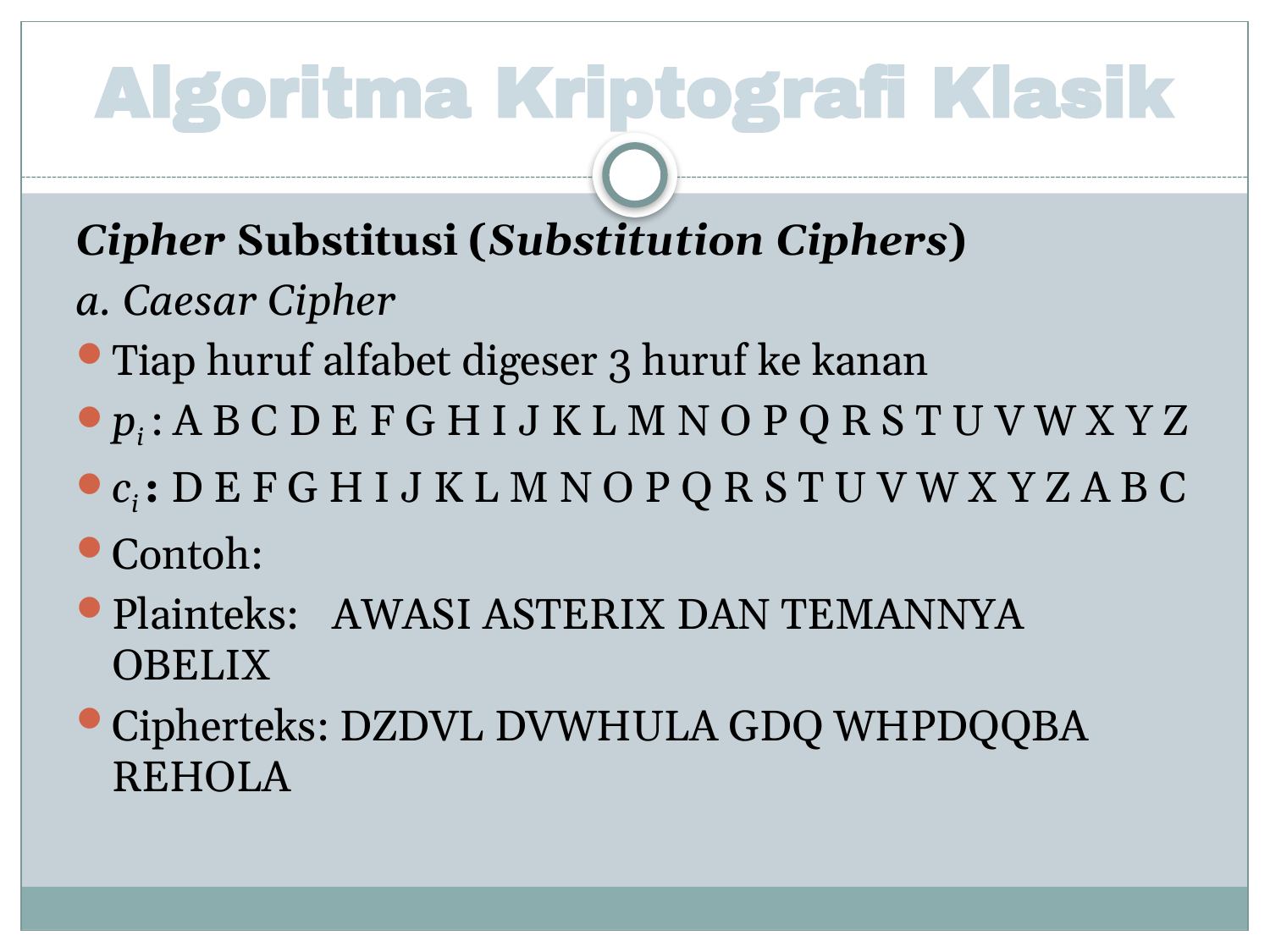

# Algoritma Kriptografi Klasik
Cipher Substitusi (Substitution Ciphers)
a. Caesar Cipher
Tiap huruf alfabet digeser 3 huruf ke kanan
pi : A B C D E F G H I J K L M N O P Q R S T U V W X Y Z
ci : D E F G H I J K L M N O P Q R S T U V W X Y Z A B C
Contoh:
Plainteks: 	AWASI ASTERIX DAN TEMANNYA OBELIX
Cipherteks: DZDVL DVWHULA GDQ WHPDQQBA REHOLA